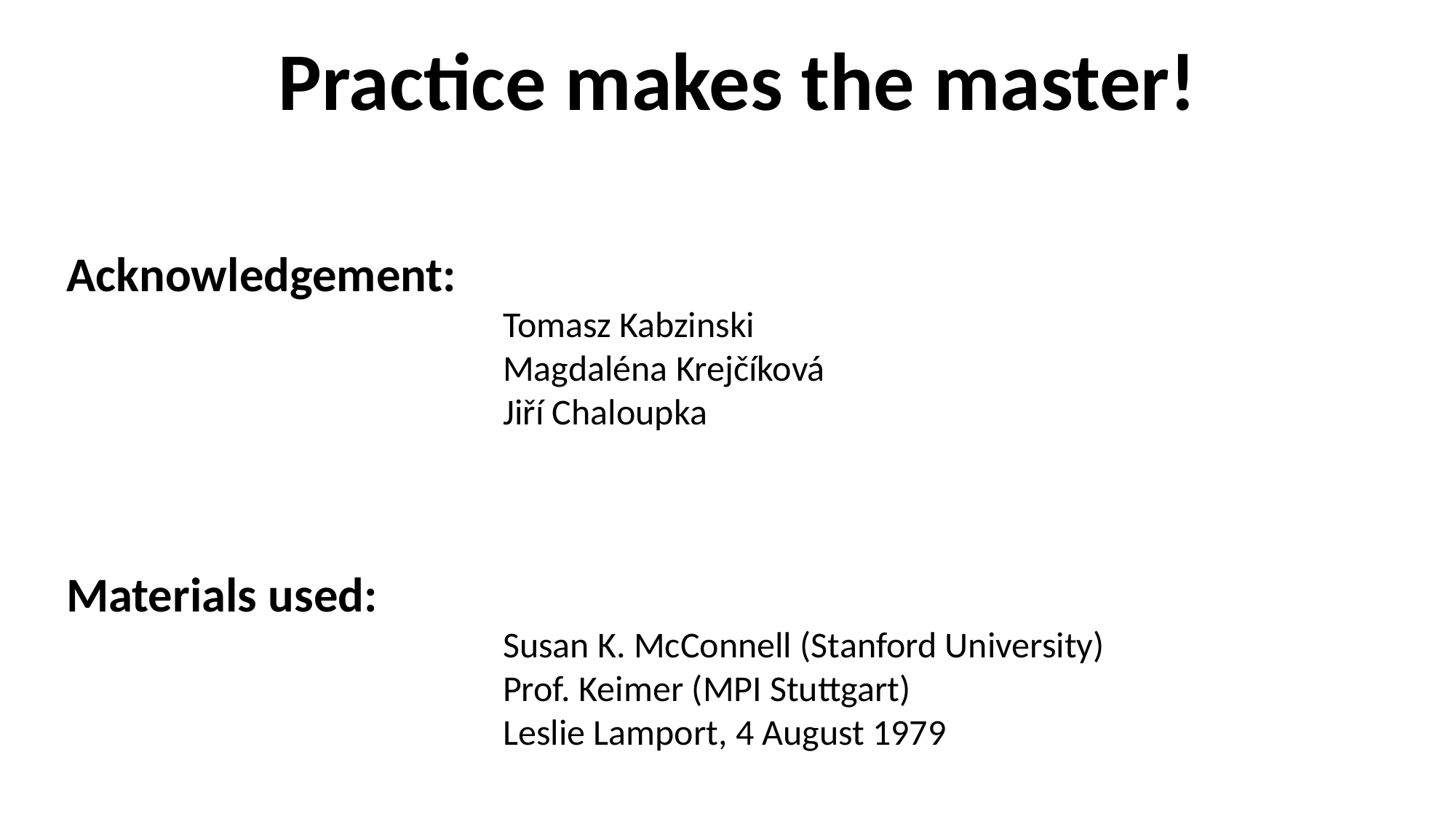

Practice makes the master!

Acknowledgement:
				Tomasz Kabzinski
				Magdaléna Krejčíková
				Jiří Chaloupka

Materials used:
				Susan K. McConnell (Stanford University)
				Prof. Keimer (MPI Stuttgart)
				Leslie Lamport, 4 August 1979